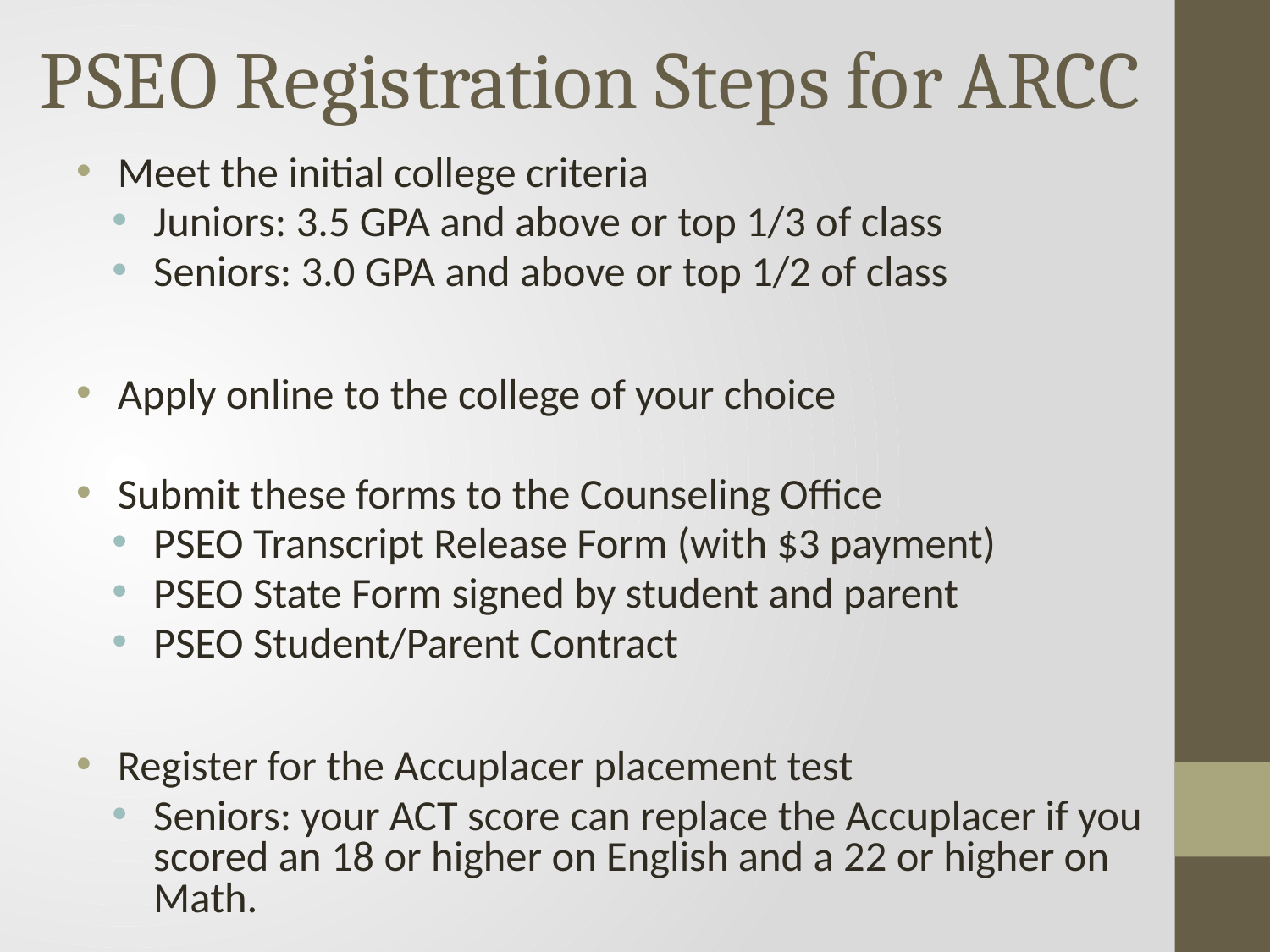

# PSEO Registration Steps for ARCC
Meet the initial college criteria
Juniors: 3.5 GPA and above or top 1/3 of class
Seniors: 3.0 GPA and above or top 1/2 of class

Apply online to the college of your choice

Submit these forms to the Counseling Office
PSEO Transcript Release Form (with $3 payment)
PSEO State Form signed by student and parent
PSEO Student/Parent Contract

Register for the Accuplacer placement test
Seniors: your ACT score can replace the Accuplacer if you scored an 18 or higher on English and a 22 or higher on Math.